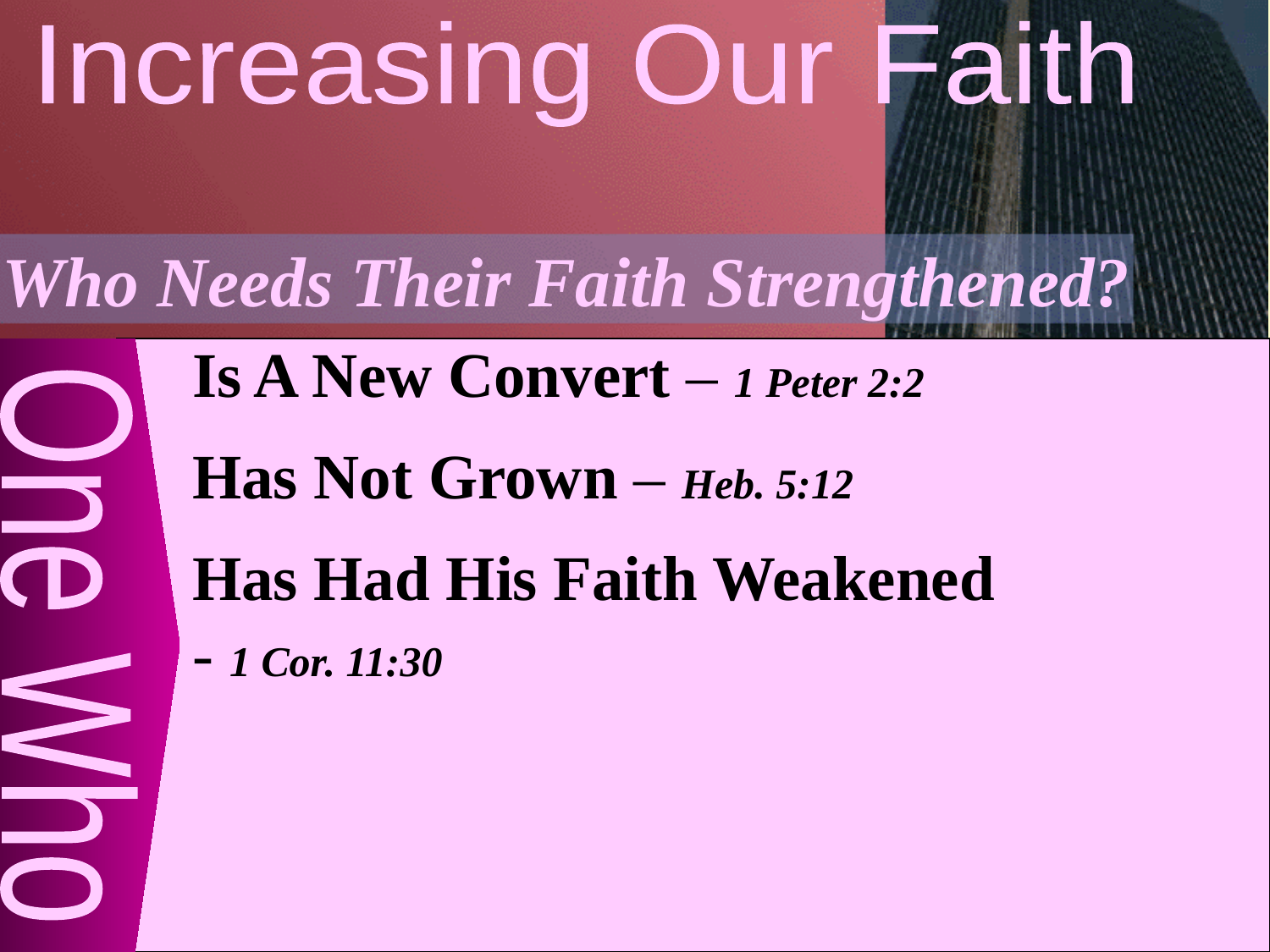

Increasing Our Faith
Who Needs Their Faith Strengthened?
Is A New Convert – 1 Peter 2:2
Has Not Grown – Heb. 5:12
Has Had His Faith Weakened                - 1 Cor. 11:30

One Who